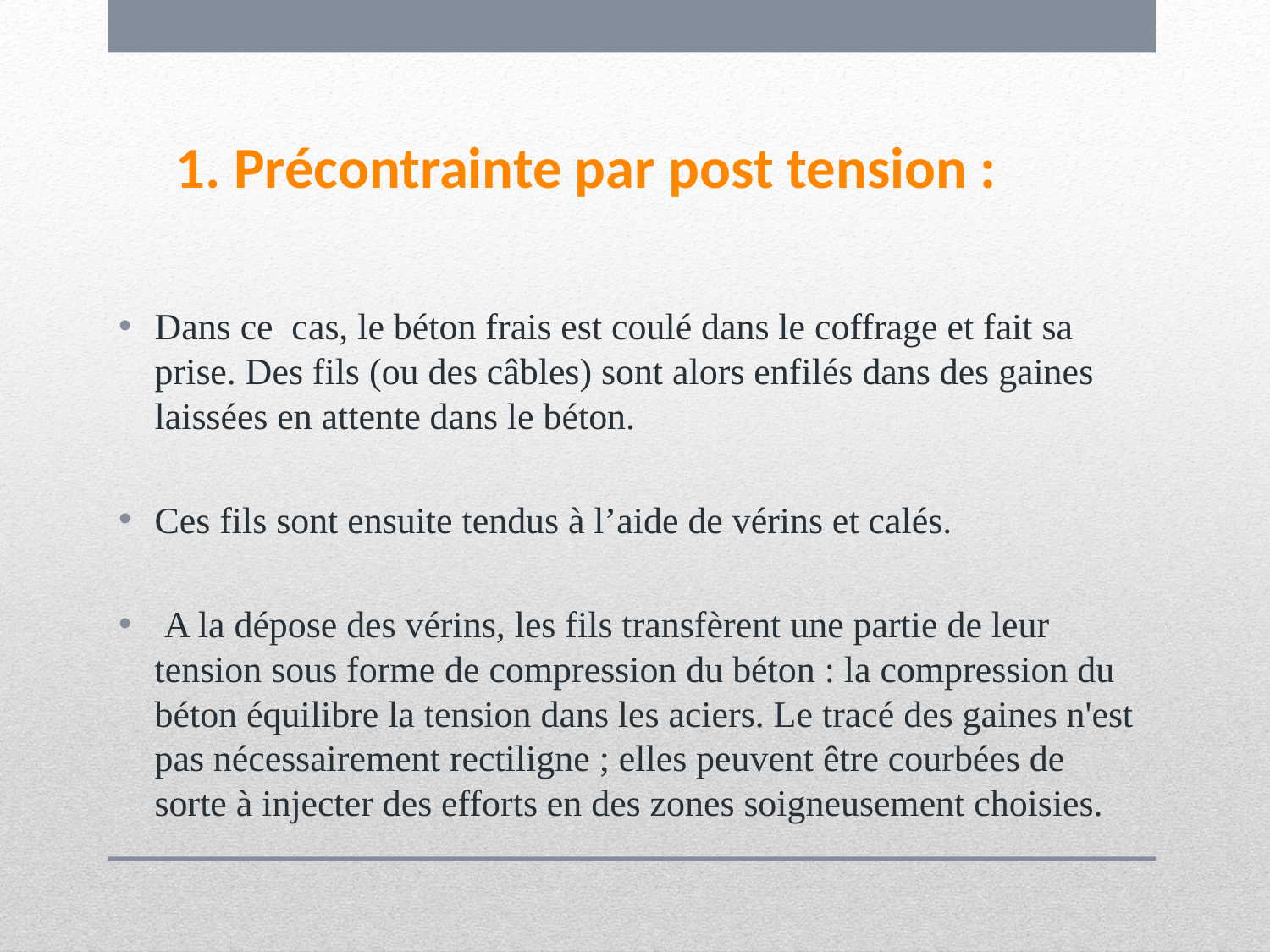

# 1. Précontrainte par post tension :

Dans ce  cas, le béton frais est coulé dans le coffrage et fait sa prise. Des fils (ou des câbles) sont alors enfilés dans des gaines laissées en attente dans le béton.

Ces fils sont ensuite tendus à l’aide de vérins et calés.

 A la dépose des vérins, les fils transfèrent une partie de leur tension sous forme de compression du béton : la compression du béton équilibre la tension dans les aciers. Le tracé des gaines n'est pas nécessairement rectiligne ; elles peuvent être courbées de sorte à injecter des efforts en des zones soigneusement choisies.